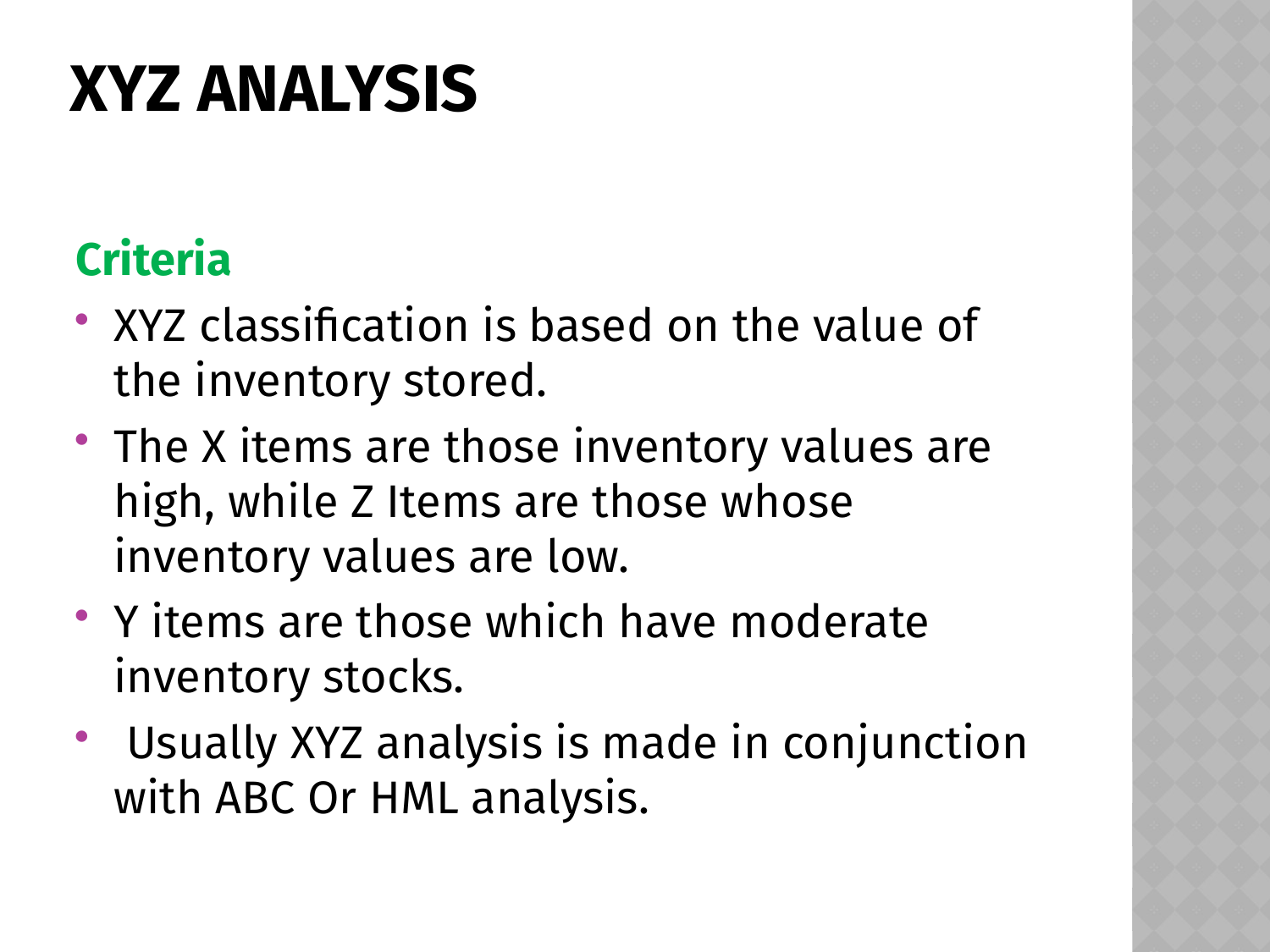

# XYZ Analysis
Criteria
XYZ classification is based on the value of the inventory stored.
The X items are those inventory values are high, while Z Items are those whose inventory values are low.
Y items are those which have moderate inventory stocks.
 Usually XYZ analysis is made in conjunction with ABC Or HML analysis.